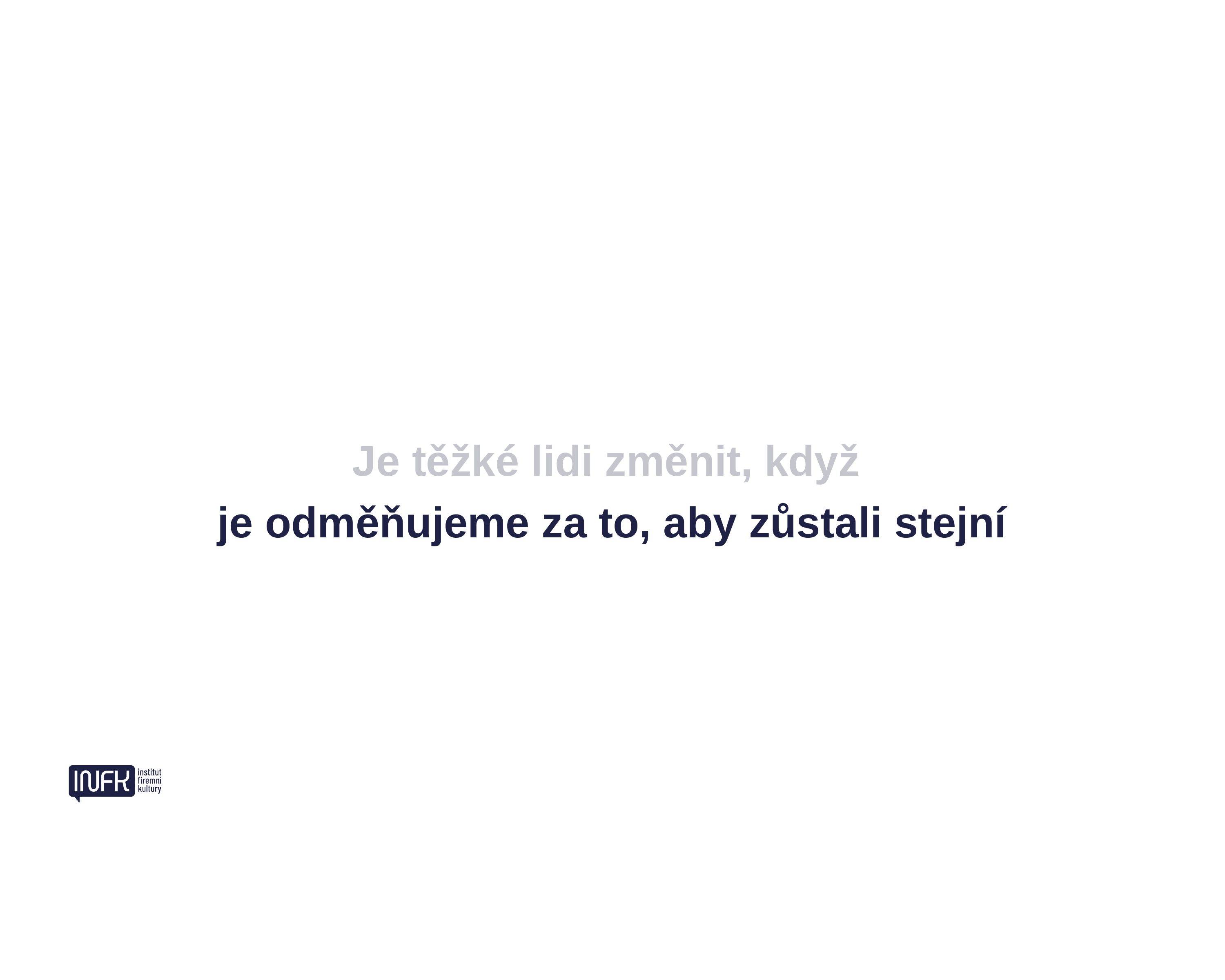

Je těžké lidi změnit, když
je odměňujeme za to, aby zůstali stejní